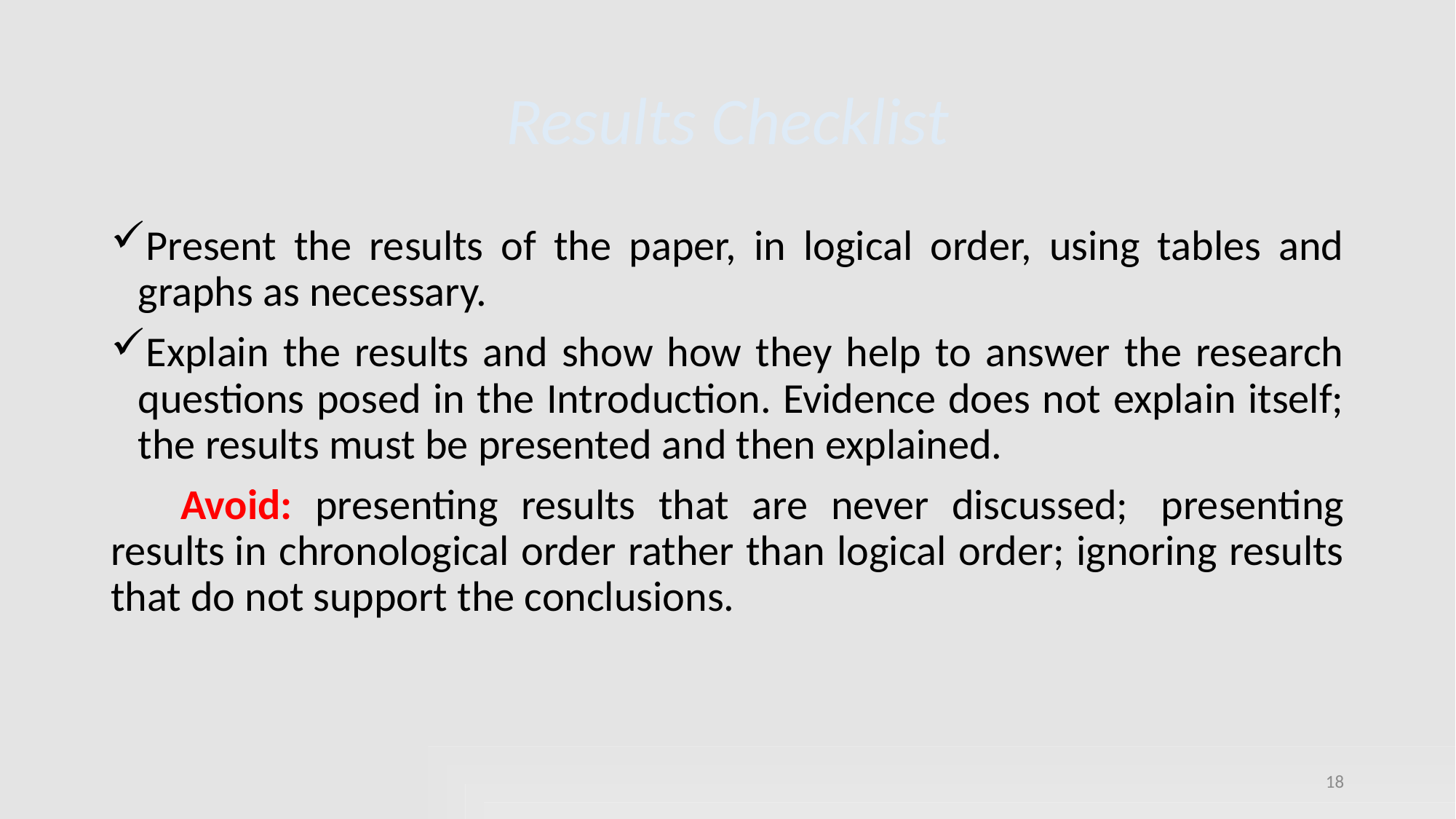

# Results Checklist
Present the results of the paper, in logical order, using tables and graphs as necessary.
Explain the results and show how they help to answer the research questions posed in the Introduction. Evidence does not explain itself; the results must be presented and then explained.
   Avoid: presenting results that are never discussed;  presenting results in chronological order rather than logical order; ignoring results that do not support the conclusions.
18